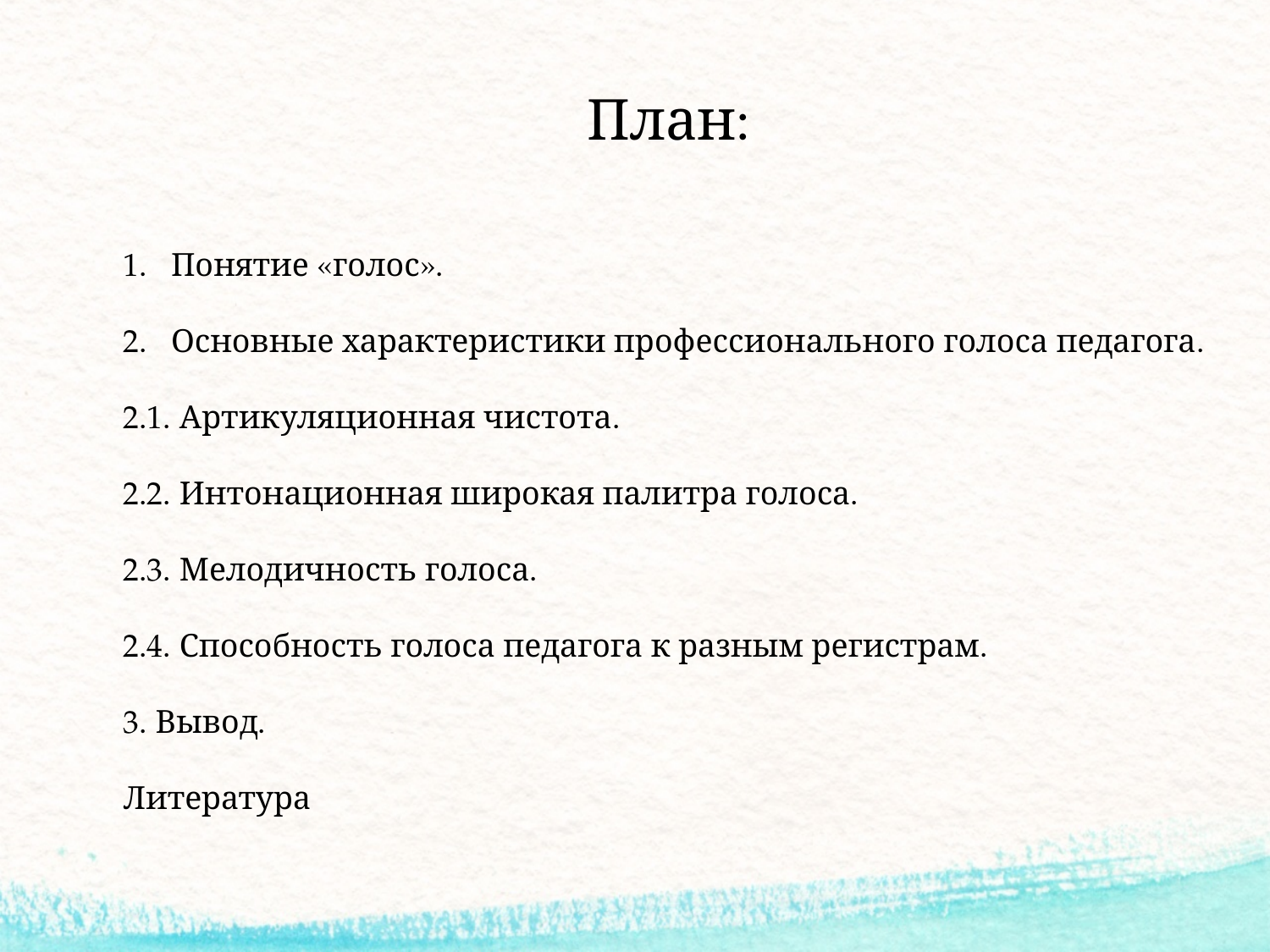

# План:
Понятие «голос».

Основные характеристики профессионального голоса педагога.

2.1. Артикуляционная чистота.

2.2. Интонационная широкая палитра голоса.

2.3. Мелодичность голоса.

2.4. Способность голоса педагога к разным регистрам.

3. Вывод.

Литература